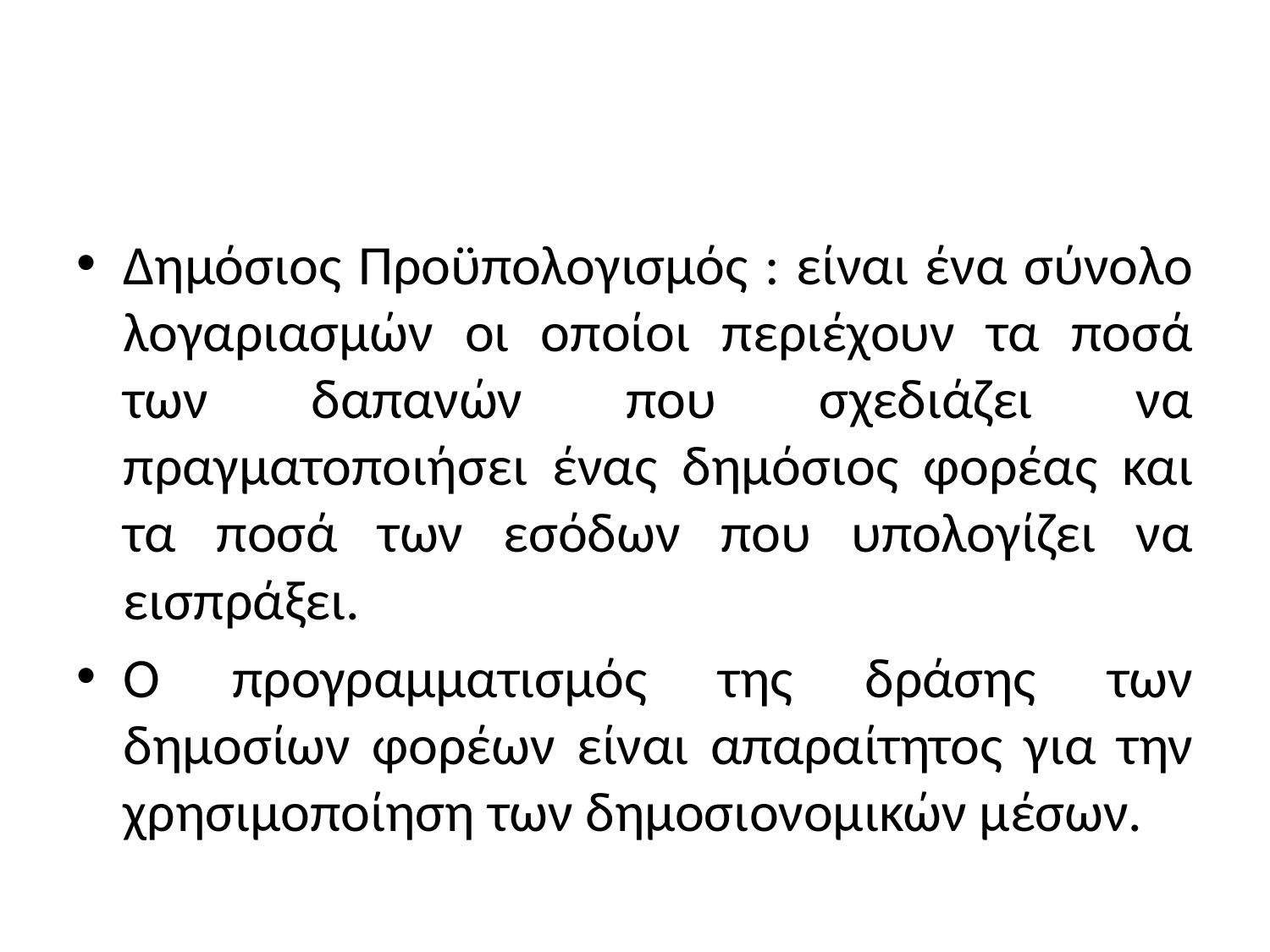

#
Δημόσιος Προϋπολογισμός : είναι ένα σύνολο λογαριασμών οι οποίοι περιέχουν τα ποσά των δαπανών που σχεδιάζει να πραγματοποιήσει ένας δημόσιος φορέας και τα ποσά των εσόδων που υπολογίζει να εισπράξει.
Ο προγραμματισμός της δράσης των δημοσίων φορέων είναι απαραίτητος για την χρησιμοποίηση των δημοσιονομικών μέσων.